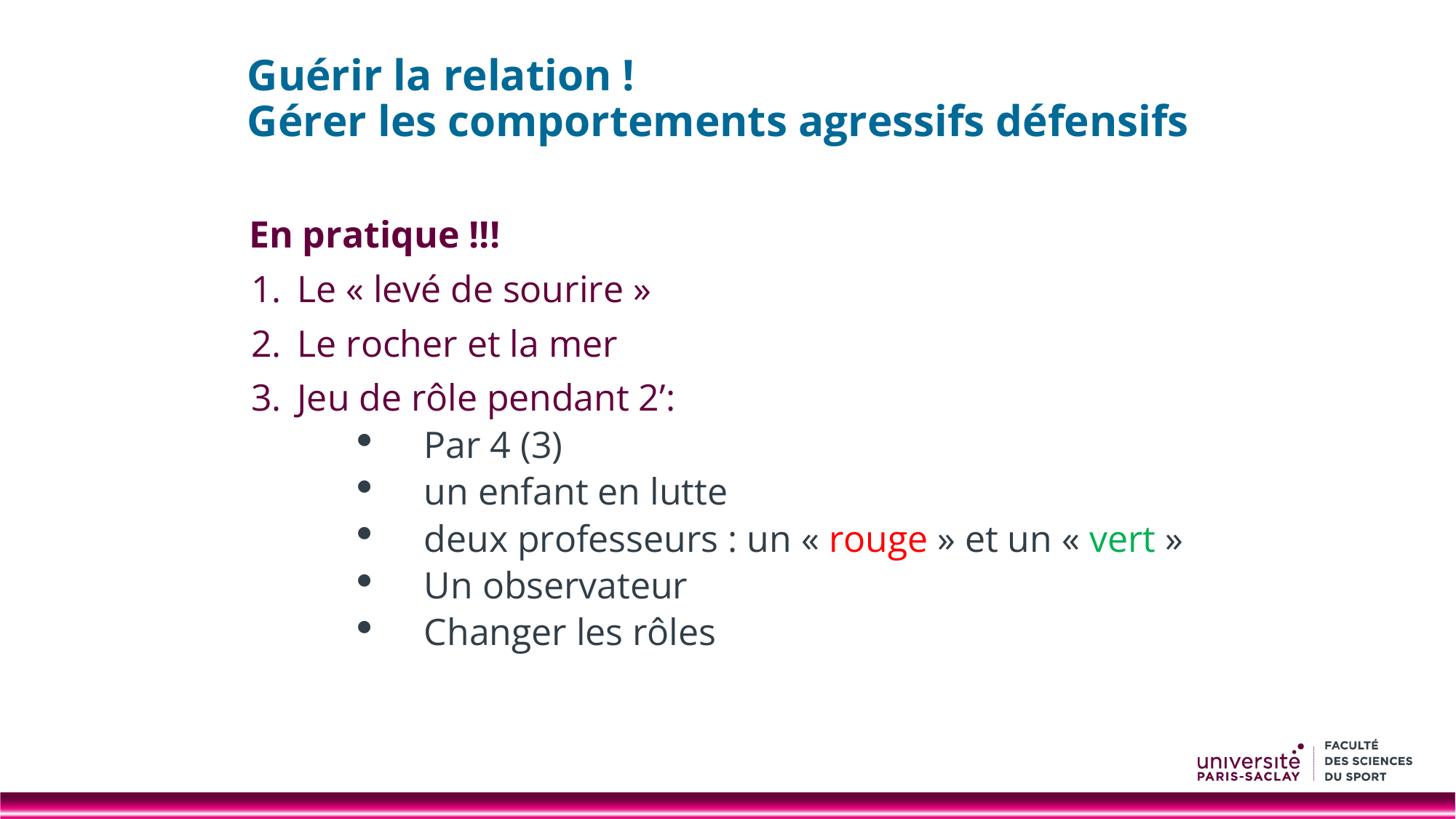

Guérir la relation !
Gérer les comportements agressifs défensifs
En pratique !!!
 Le « levé de sourire »
 Le rocher et la mer
 Jeu de rôle pendant 2’:
Par 4 (3)
un enfant en lutte
deux professeurs : un « rouge » et un « vert »
Un observateur
Changer les rôles